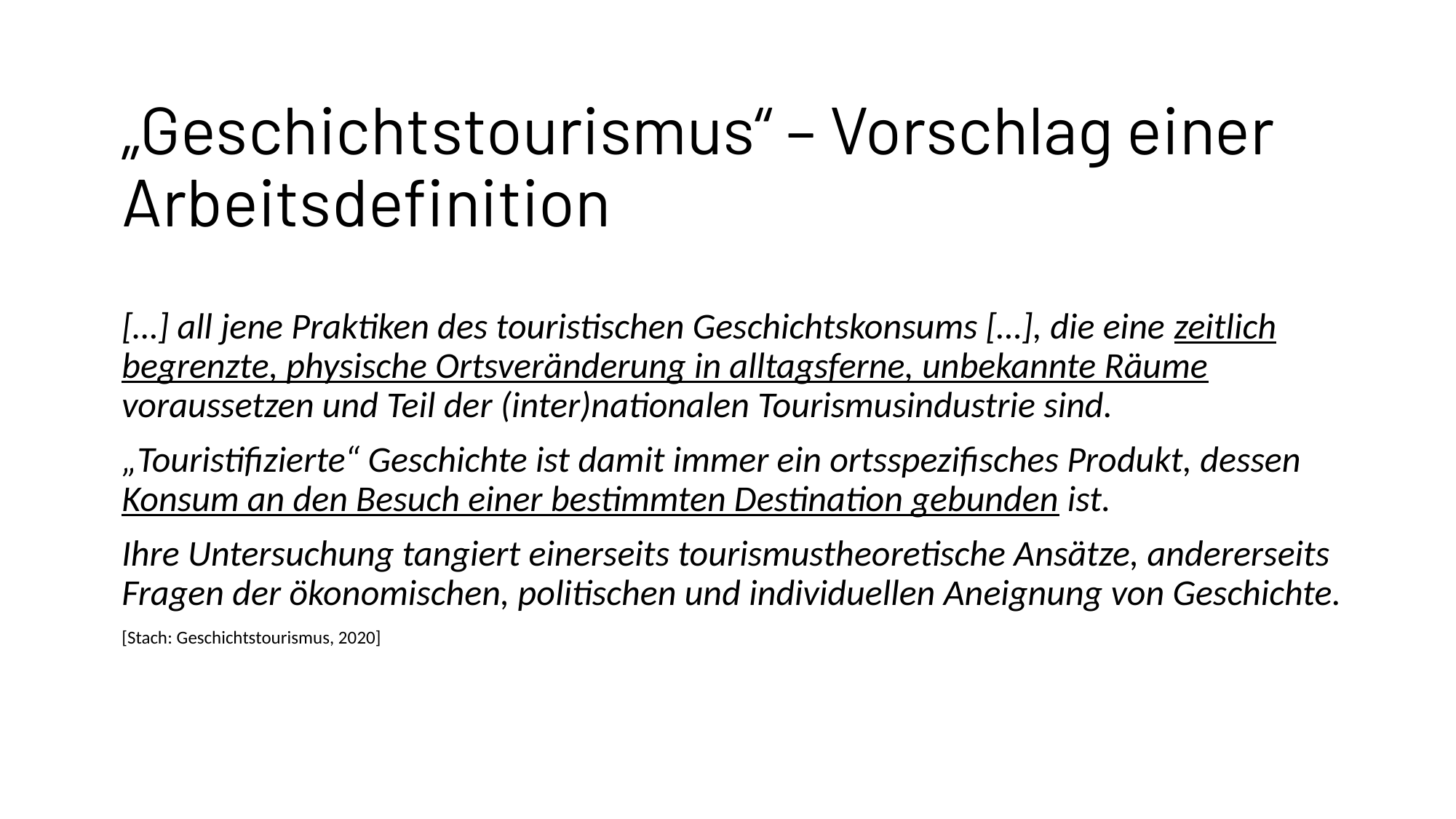

# „Geschichtstourismus“ – Vorschlag einer Arbeitsdefinition
[…] all jene Praktiken des touristischen Geschichtskonsums […], die eine zeitlich begrenzte, physische Ortsveränderung in alltagsferne, unbekannte Räume voraussetzen und Teil der (inter)nationalen Tourismusindustrie sind.
„Touristifizierte“ Geschichte ist damit immer ein ortsspezifisches Produkt, dessen Konsum an den Besuch einer bestimmten Destination gebunden ist.
Ihre Untersuchung tangiert einerseits tourismustheoretische Ansätze, andererseits Fragen der ökonomischen, politischen und individuellen Aneignung von Geschichte.
[Stach: Geschichtstourismus, 2020]